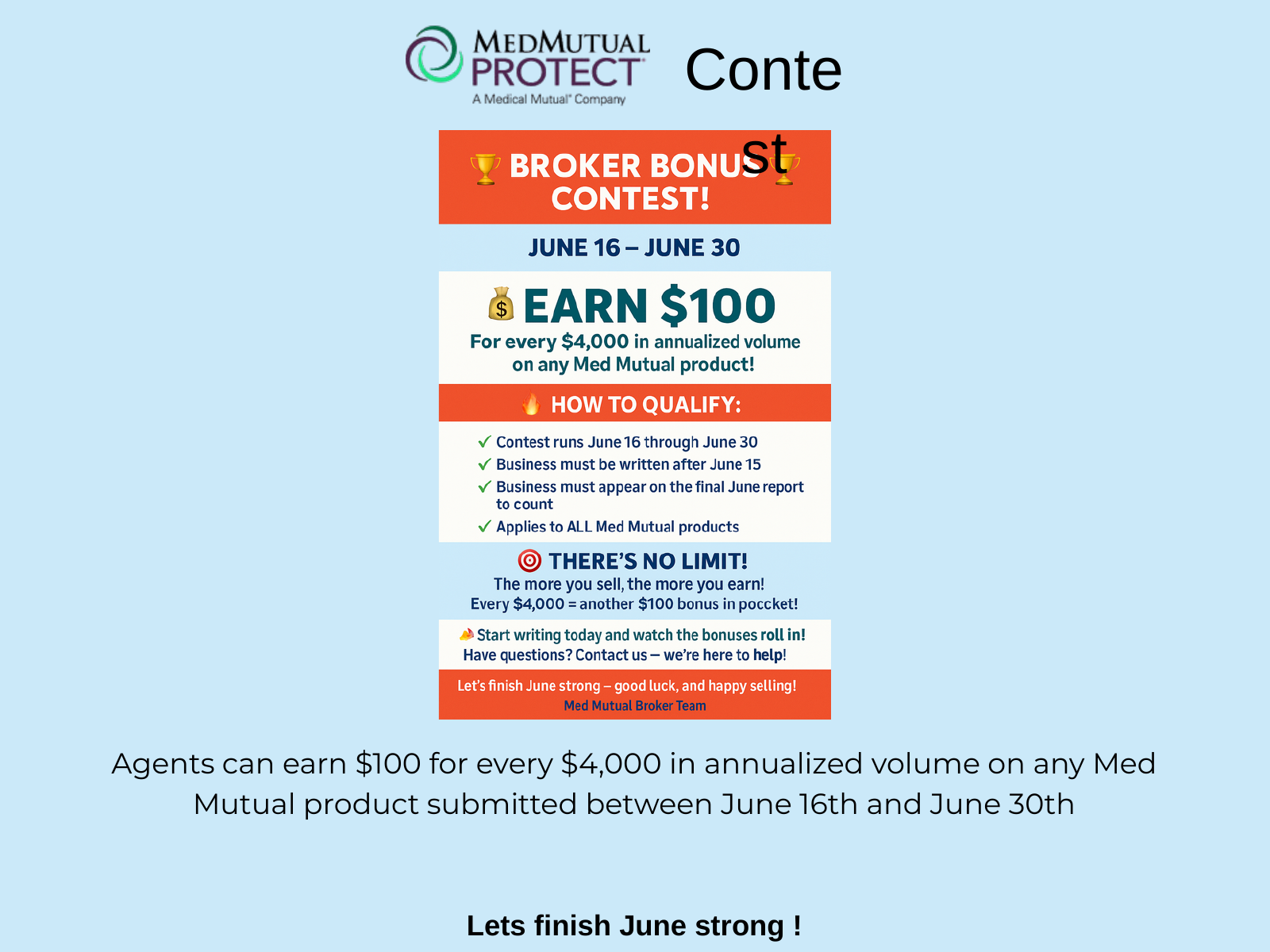

Contest

Agents can earn $100 for every $4,000 in annualized volume on any Med Mutual product submitted between June 16th and June 30th

Lets finish June strong !